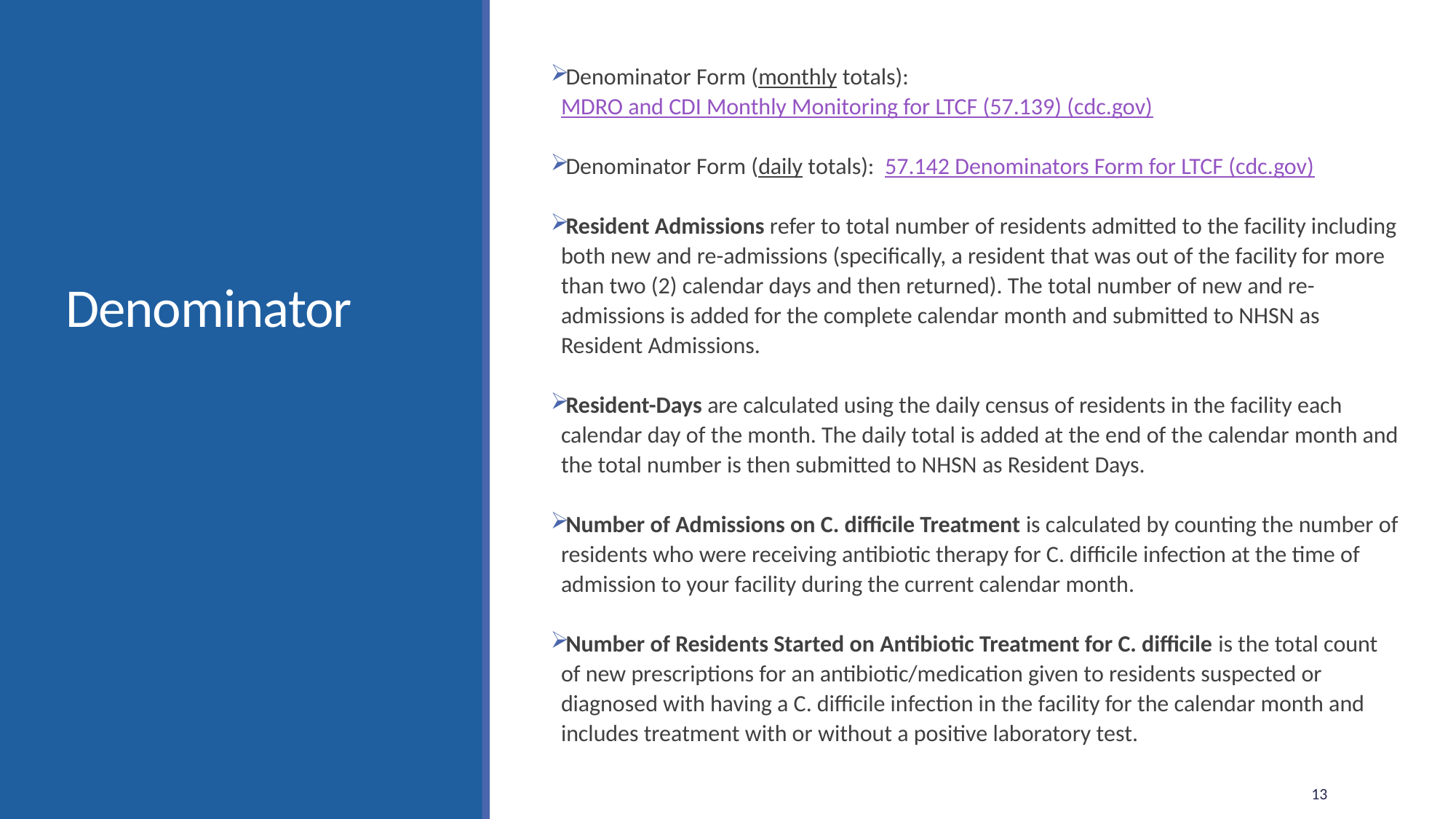

Denominator Form (monthly totals):  MDRO and CDI Monthly Monitoring for LTCF (57.139) (cdc.gov)

Denominator Form (daily totals):  57.142 Denominators Form for LTCF (cdc.gov)

Resident Admissions refer to total number of residents admitted to the facility including both new and re-admissions (specifically, a resident that was out of the facility for more than two (2) calendar days and then returned). The total number of new and re-admissions is added for the complete calendar month and submitted to NHSN as Resident Admissions.

Resident-Days are calculated using the daily census of residents in the facility each calendar day of the month. The daily total is added at the end of the calendar month and the total number is then submitted to NHSN as Resident Days.

Number of Admissions on C. difficile Treatment is calculated by counting the number of residents who were receiving antibiotic therapy for C. difficile infection at the time of admission to your facility during the current calendar month.

Number of Residents Started on Antibiotic Treatment for C. difficile is the total count of new prescriptions for an antibiotic/medication given to residents suspected or diagnosed with having a C. difficile infection in the facility for the calendar month and includes treatment with or without a positive laboratory test.
# Denominator

13